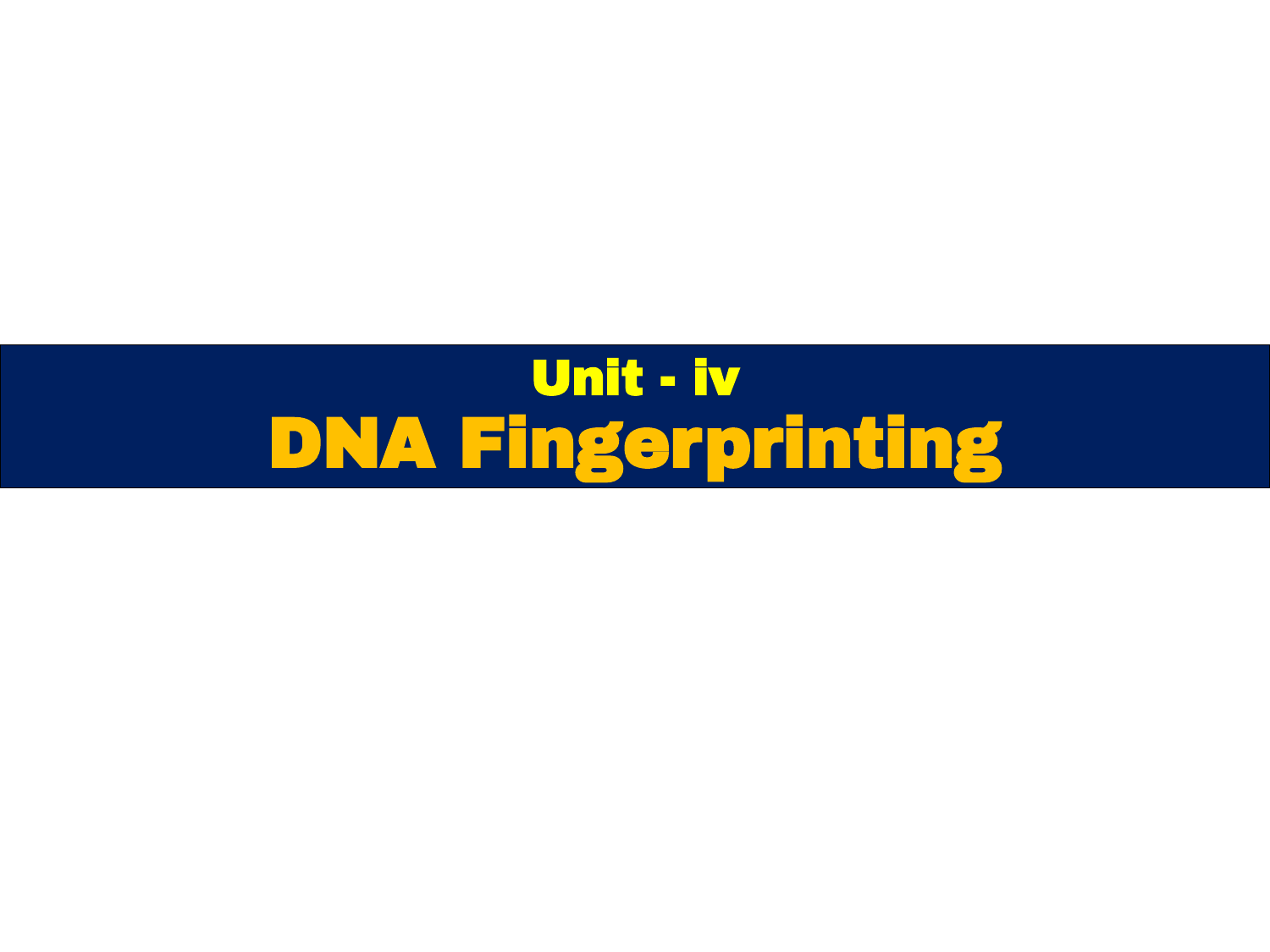

| Unit - iv DNA Fingerprinting |
| --- |